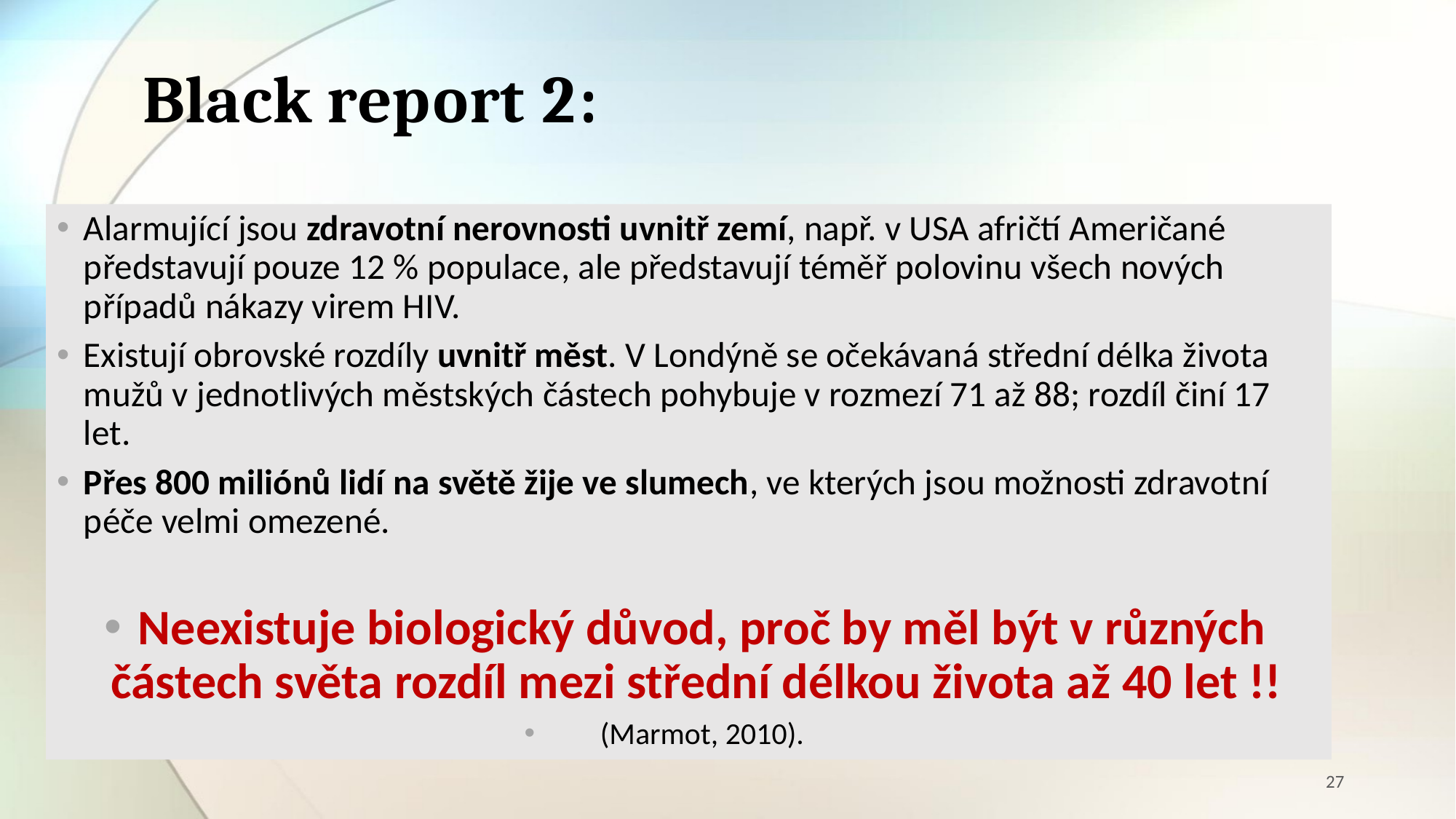

# Black report 2:
Alarmující jsou zdravotní nerovnosti uvnitř zemí, např. v USA afričtí Američané představují pouze 12 % populace, ale představují téměř polovinu všech nových případů nákazy virem HIV.
Existují obrovské rozdíly uvnitř měst. V Londýně se očekávaná střední délka života mužů v jednotlivých městských částech pohybuje v rozmezí 71 až 88; rozdíl činí 17 let.
Přes 800 miliónů lidí na světě žije ve slumech, ve kterých jsou možnosti zdravotní péče velmi omezené.

Neexistuje biologický důvod, proč by měl být v různých částech světa rozdíl mezi střední délkou života až 40 let !!
(Marmot, 2010).

27